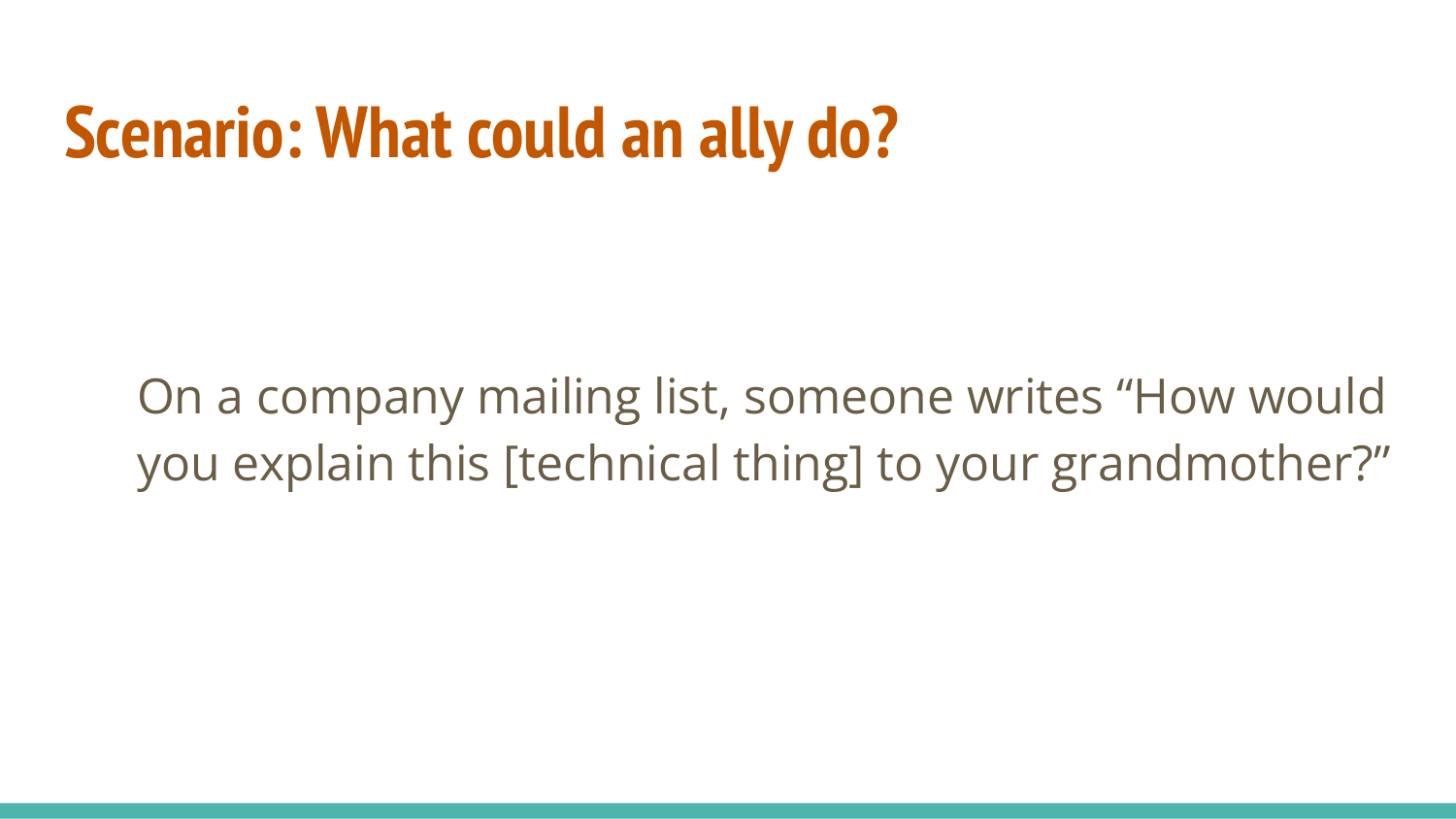

# Scenario: What could an ally do?
On a company mailing list, someone writes “How would you explain this [technical thing] to your grandmother?”